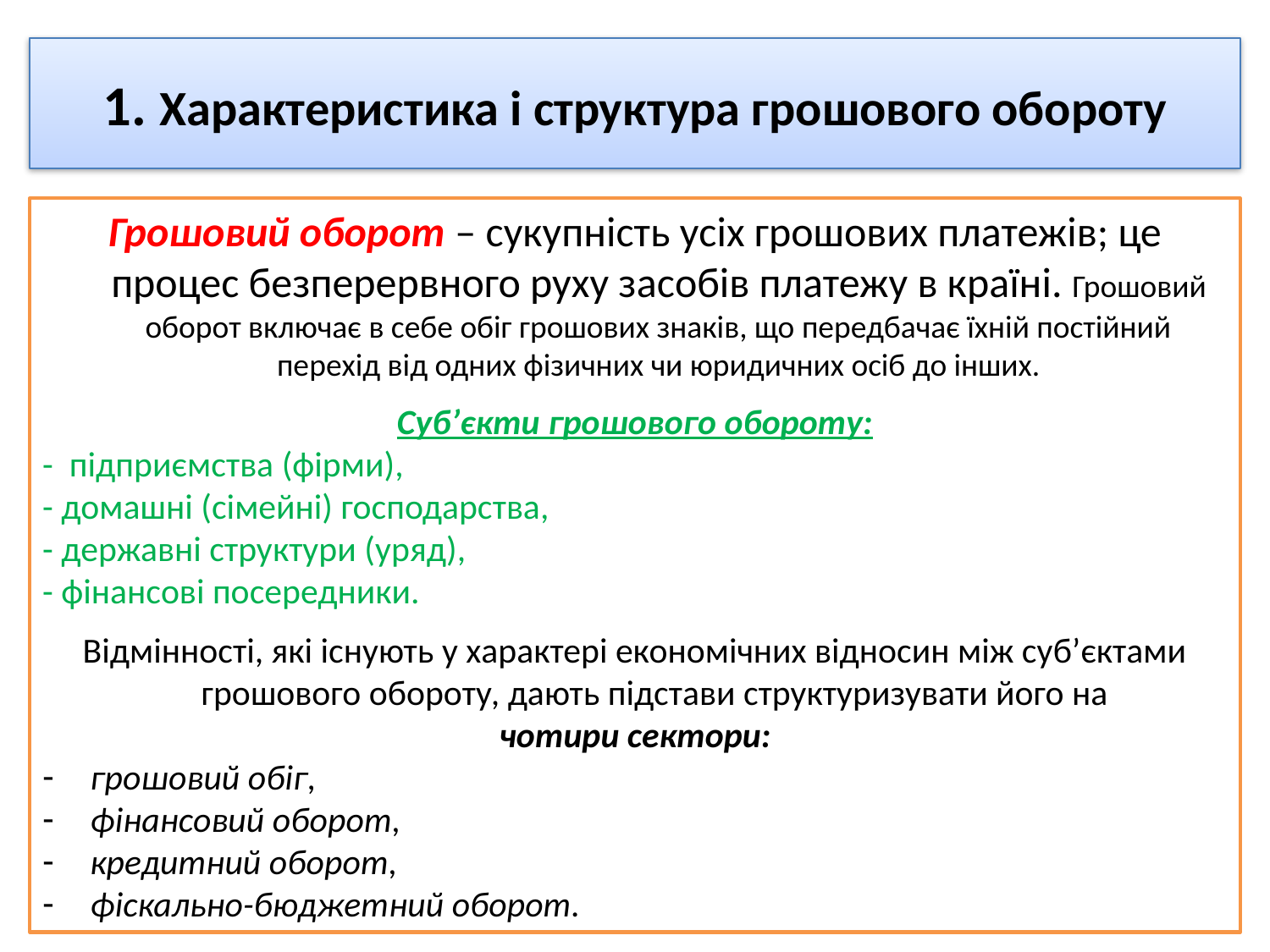

# 1. Характеристика і структура грошового обороту
Грошовий оборот – сукупність усіх грошових платежів; це процес безперервного руху засобів платежу в країні. Грошовий оборот включає в себе обіг грошових знаків, що передбачає їхній постійний перехід від одних фізичних чи юридичних осіб до інших.

Суб’єкти грошового обороту:
-  підприємства (фірми),
- домашні (сімейні) господарства,
- державні структури (уряд),
- фінансові посередники.

Відмінності, які існують у характері економічних відносин між суб’єктами грошового обороту, дають підстави структуризувати його на
чотири сектори:
грошовий обіг,
фінансовий оборот,
кредитний оборот,
фіскально-бюджетний оборот.